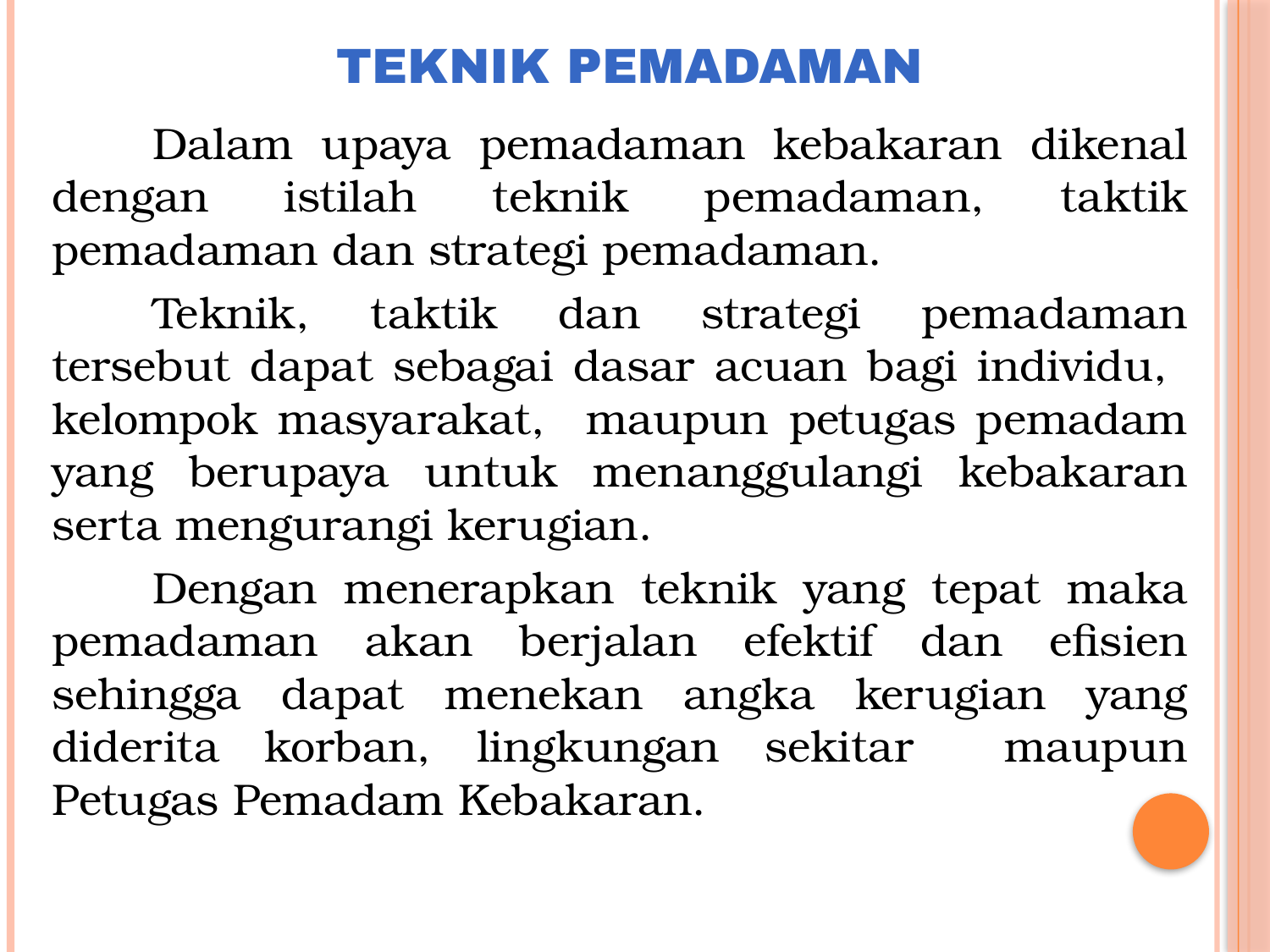

# TEKNIK PEMADAMAN
Dalam upaya pemadaman kebakaran dikenal dengan istilah teknik pemadaman, taktik pemadaman dan strategi pemadaman.
Teknik, taktik dan strategi pemadaman tersebut dapat sebagai dasar acuan bagi individu,  kelompok masyarakat,  maupun petugas pemadam yang berupaya untuk menanggulangi kebakaran serta mengurangi kerugian.
Dengan menerapkan teknik yang tepat maka pemadaman akan berjalan efektif dan efisien sehingga dapat menekan angka kerugian yang diderita korban, lingkungan sekitar  maupun Petugas Pemadam Kebakaran.